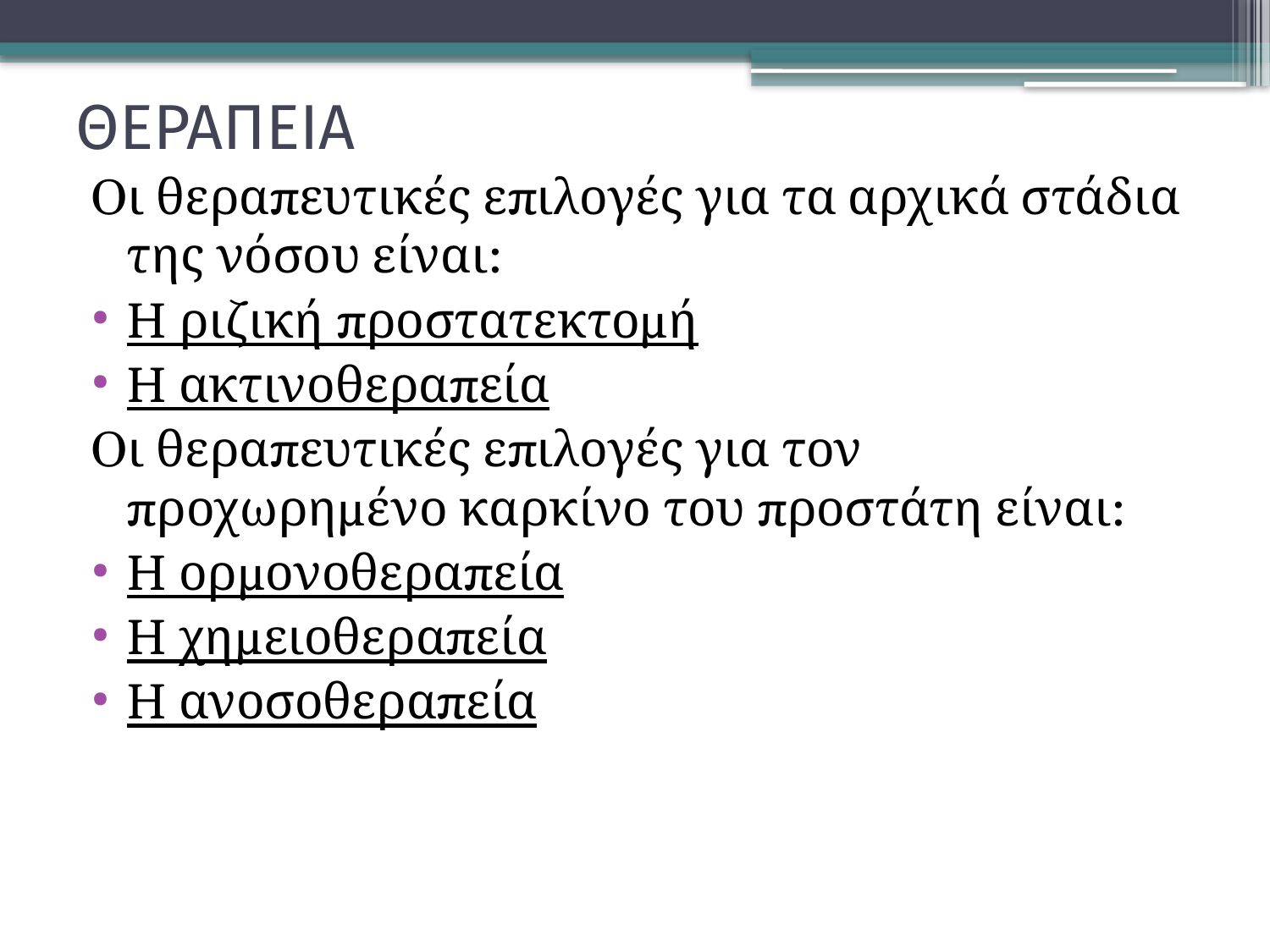

# ΘΕΡΑΠΕΙΑ
Οι θεραπευτικές επιλογές για τα αρχικά στάδια της νόσου είναι:
Η ριζική προστατεκτομή
Η ακτινοθεραπεία
Οι θεραπευτικές επιλογές για τον προχωρημένο καρκίνο του προστάτη είναι:
Η ορμονοθεραπεία
Η χημειοθεραπεία
Η ανοσοθεραπεία